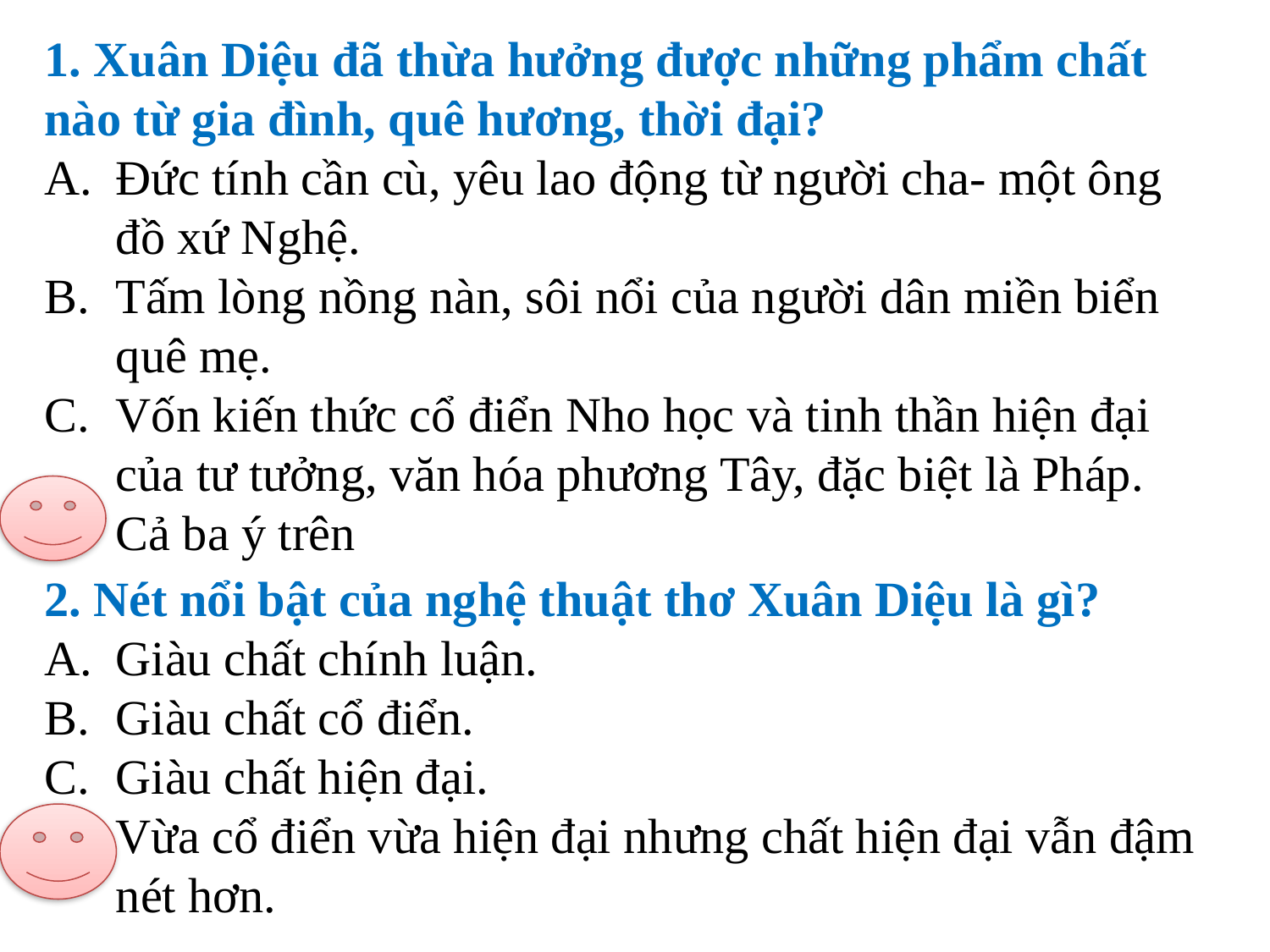

1. Xuân Diệu đã thừa hưởng được những phẩm chất nào từ gia đình, quê hương, thời đại?
Đức tính cần cù, yêu lao động từ người cha- một ông đồ xứ Nghệ.
Tấm lòng nồng nàn, sôi nổi của người dân miền biển quê mẹ.
Vốn kiến thức cổ điển Nho học và tinh thần hiện đại của tư tưởng, văn hóa phương Tây, đặc biệt là Pháp.
Cả ba ý trên

2. Nét nổi bật của nghệ thuật thơ Xuân Diệu là gì?
Giàu chất chính luận.
Giàu chất cổ điển.
Giàu chất hiện đại.
Vừa cổ điển vừa hiện đại nhưng chất hiện đại vẫn đậm nét hơn.